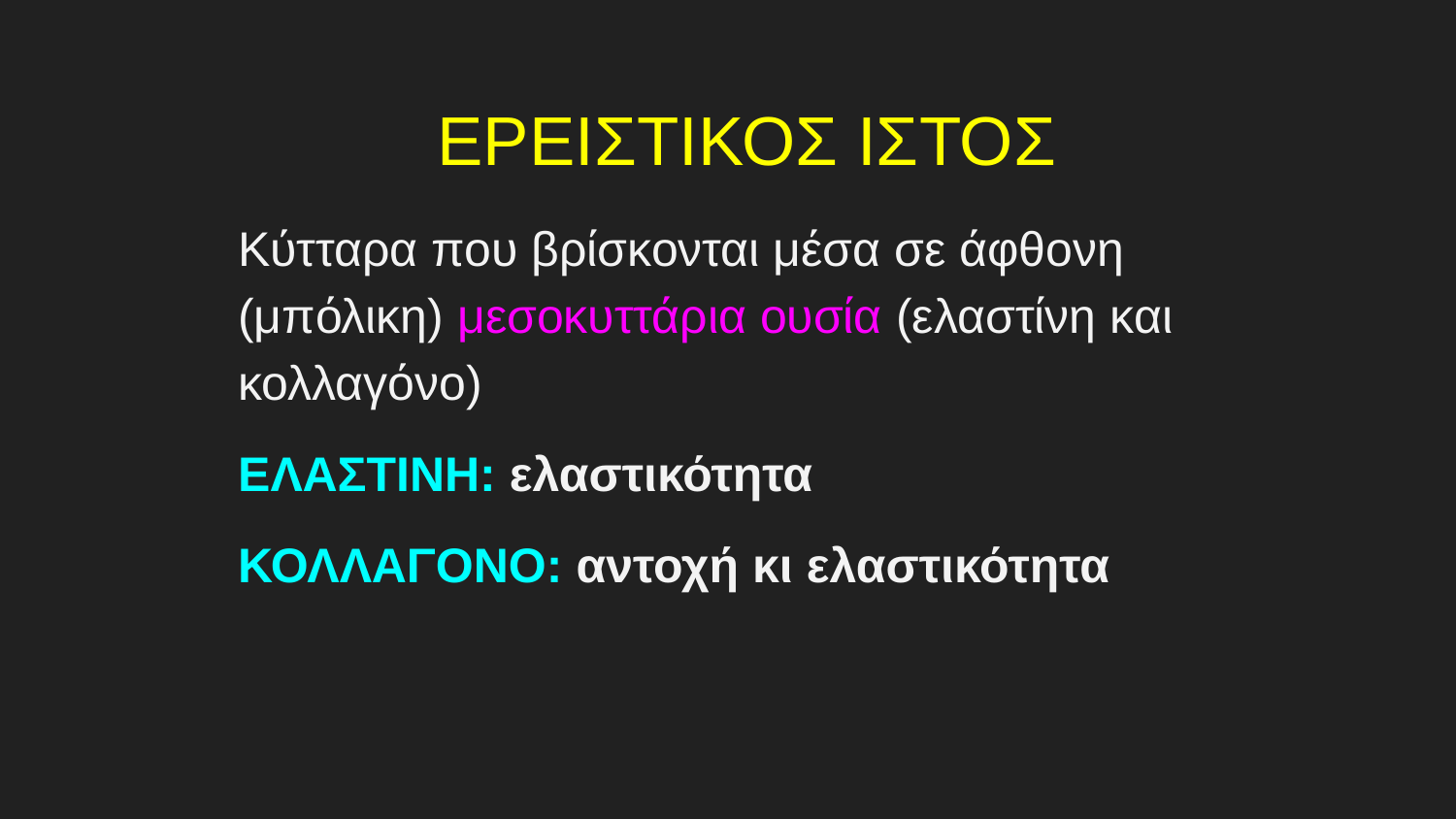

# ΕΡΕΙΣΤΙΚΟΣ ΙΣΤΟΣ
Κύτταρα που βρίσκονται μέσα σε άφθονη (μπόλικη) μεσοκυττάρια ουσία (ελαστίνη και κολλαγόνο)
ΕΛΑΣΤΙΝΗ: ελαστικότητα
ΚΟΛΛΑΓΟΝΟ: αντοχή κι ελαστικότητα